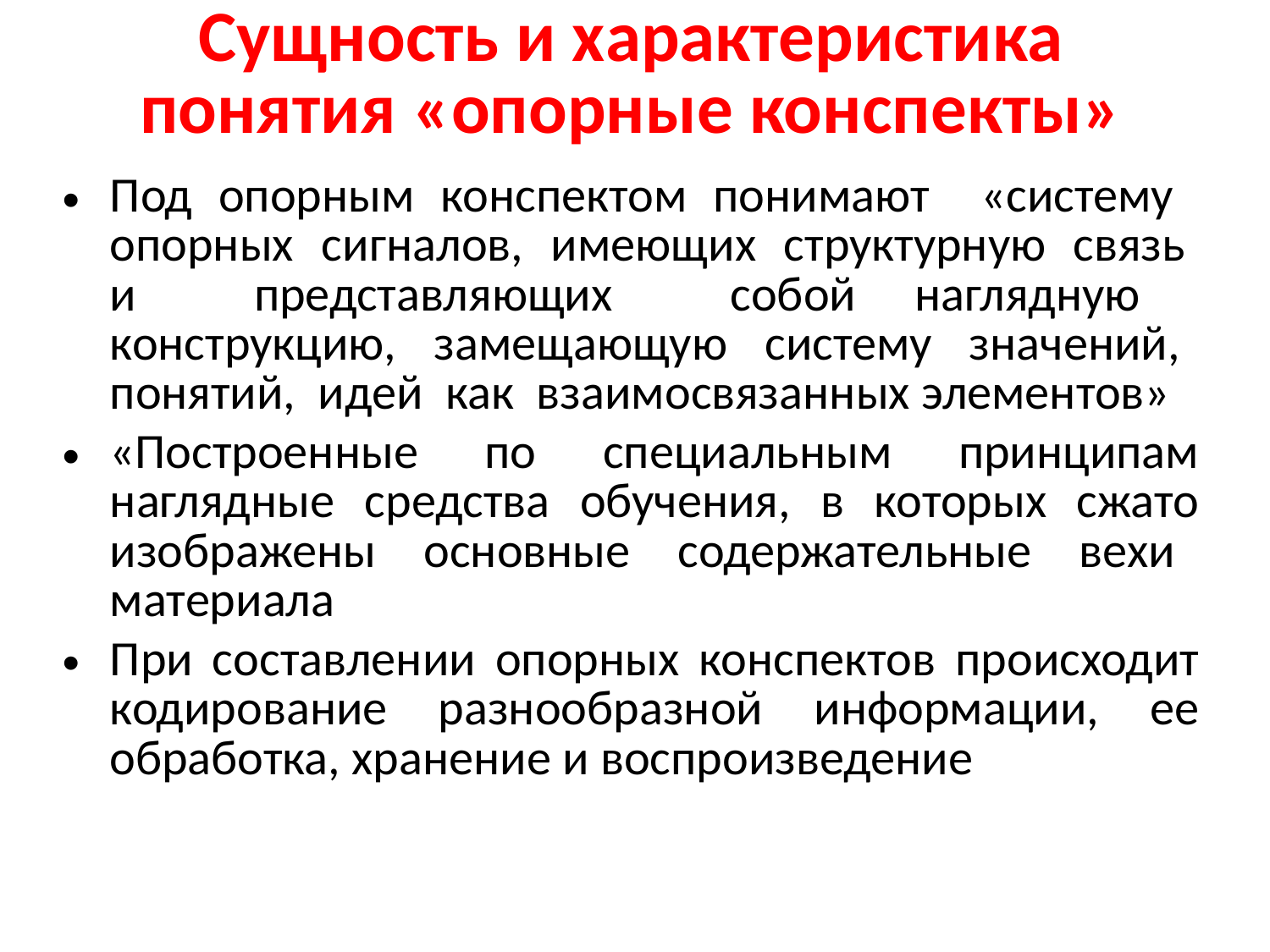

# Сущность и характеристика понятия «опорные конспекты»
Под опорным конспектом понимают  «систему  опорных  сигналов,  имеющих  структурную  связь  и  представляющих  собой наглядную  конструкцию,  замещающую  систему  значений,  понятий,  идей  как  взаимосвязанных элементов»
«Построенные по специальным принципам наглядные средства обучения, в которых сжато изображены  основные  содержательные  вехи  материала
При составлении опорных конспектов происходит кодирование разнообразной информации, ее обработка, хранение и воспроизведение